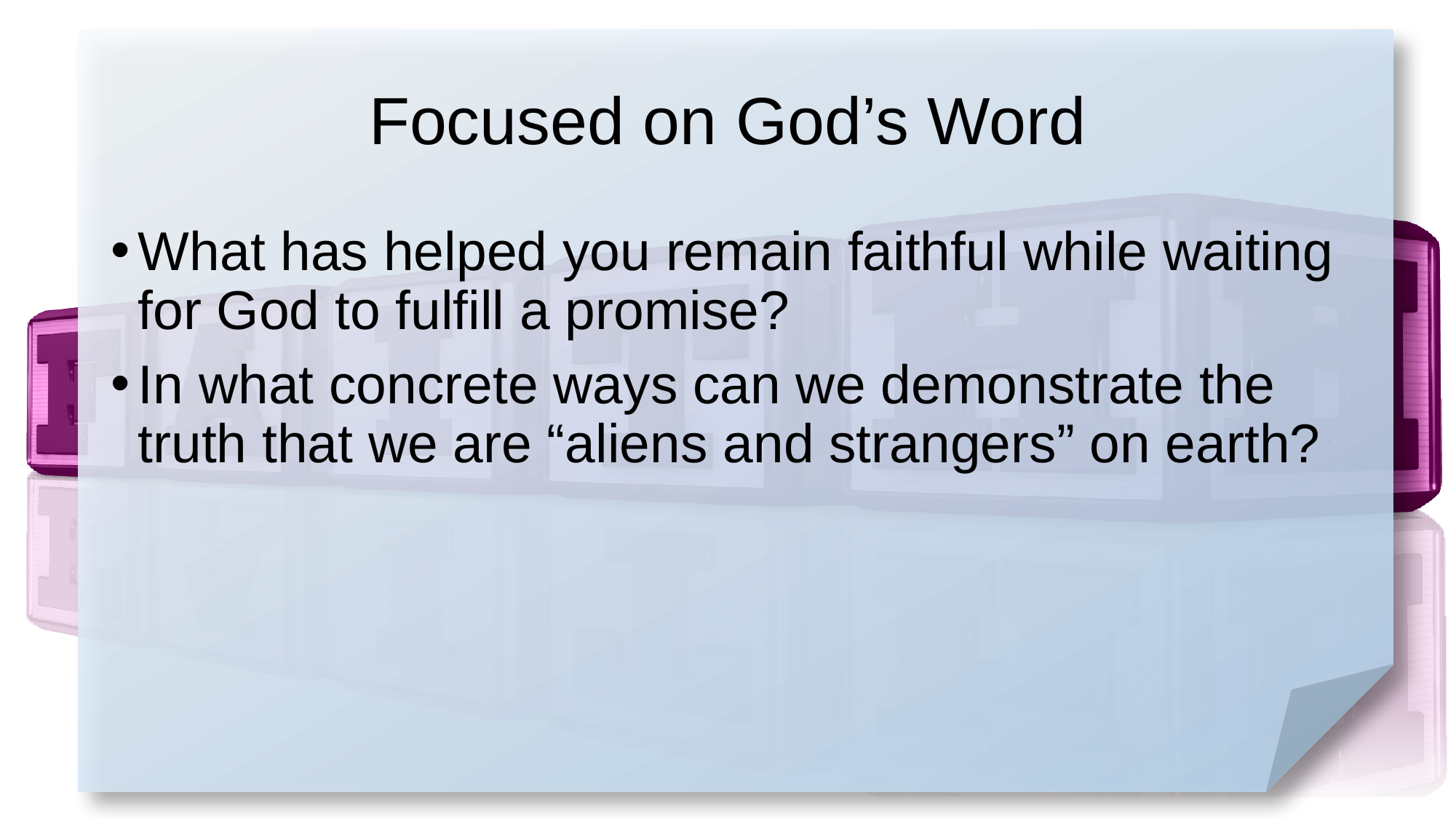

# Focused on God’s Word
What has helped you remain faithful while waiting for God to fulfill a promise?
In what concrete ways can we demonstrate the truth that we are “aliens and strangers” on earth?